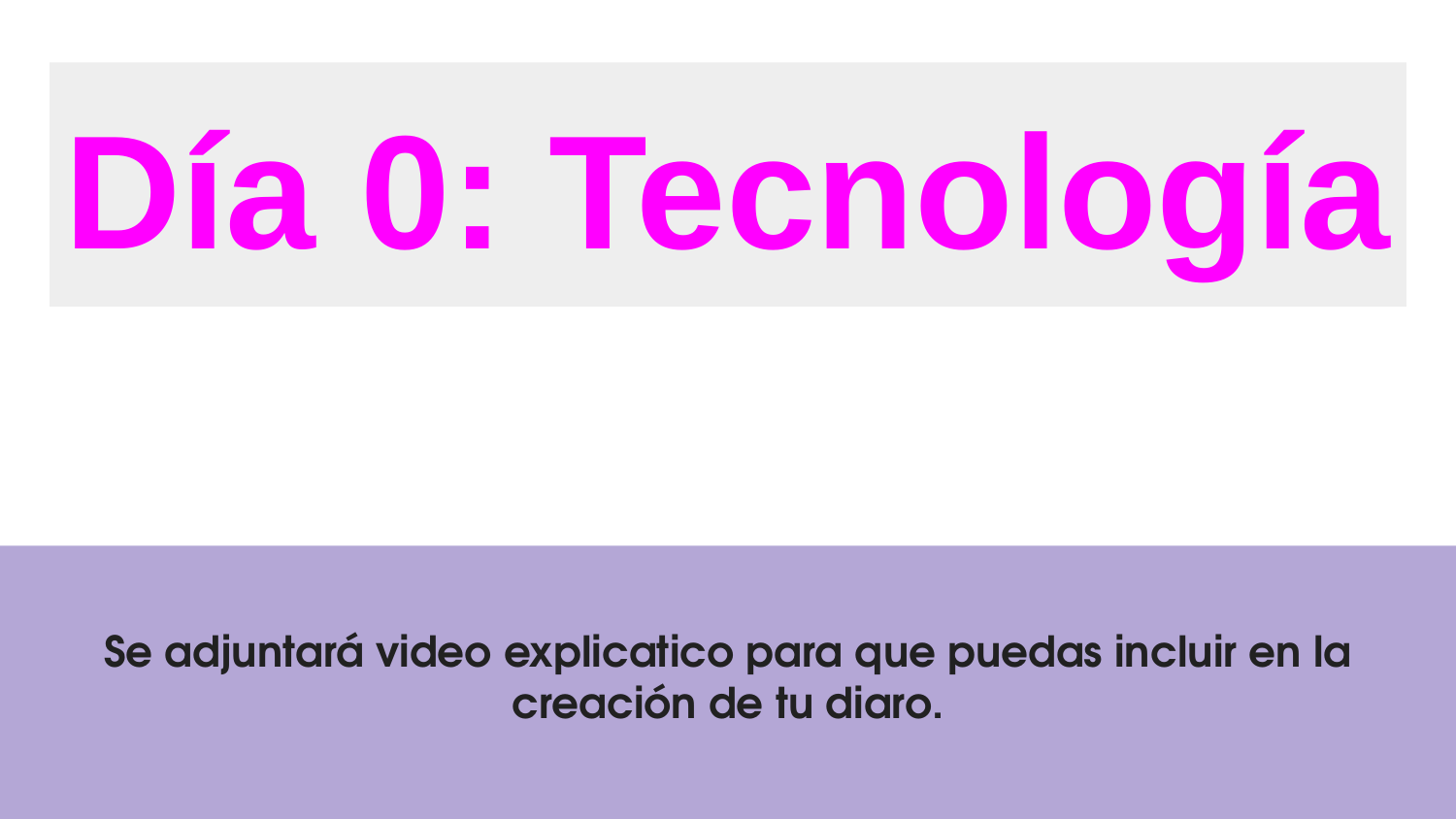

# Día 0: Tecnología
Se adjuntará video explicatico para que puedas incluir en la creación de tu diaro.